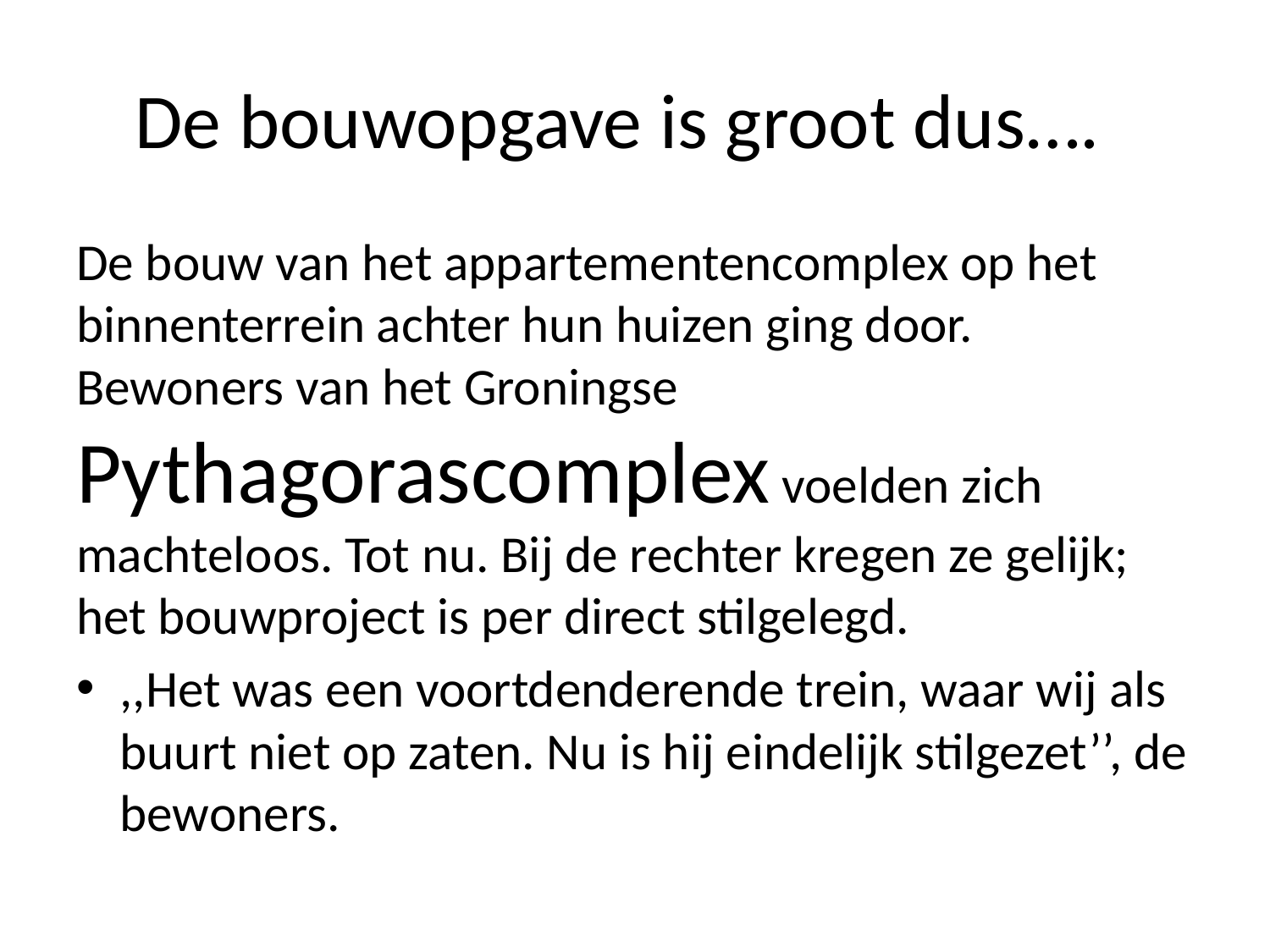

# De bouwopgave is groot dus….
De bouw van het appartementencomplex op het binnenterrein achter hun huizen ging door. Bewoners van het Groningse Pythagorascomplex voelden zich machteloos. Tot nu. Bij de rechter kregen ze gelijk; het bouwproject is per direct stilgelegd.
,,Het was een voortdenderende trein, waar wij als buurt niet op zaten. Nu is hij eindelijk stilgezet’’, de bewoners.